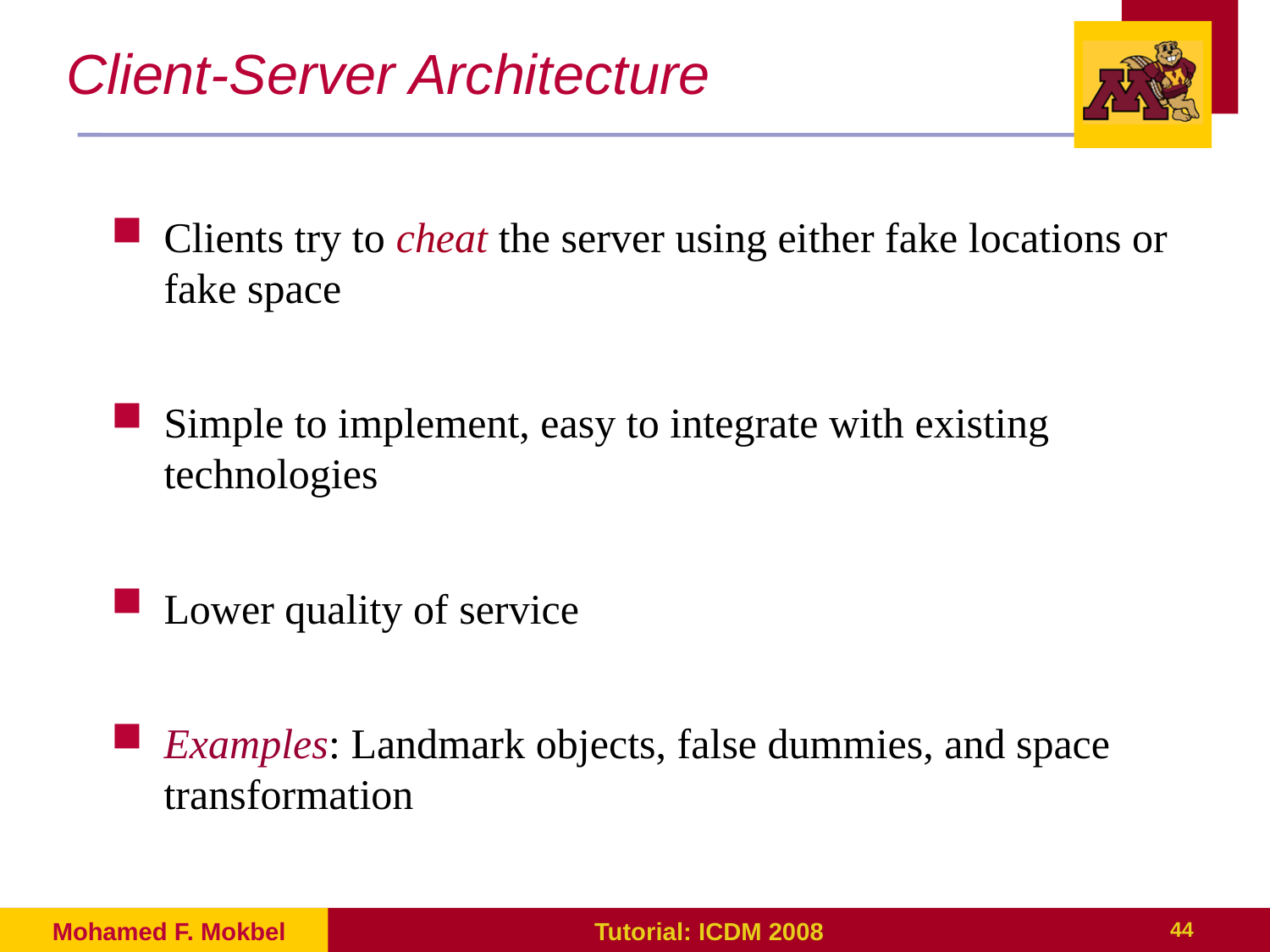

# Client-Server Architecture
Clients try to cheat the server using either fake locations or fake space

Simple to implement, easy to integrate with existing technologies

Lower quality of service

Examples: Landmark objects, false dummies, and space transformation
Mohamed F. Mokbel
Tutorial: ICDM 2008
44